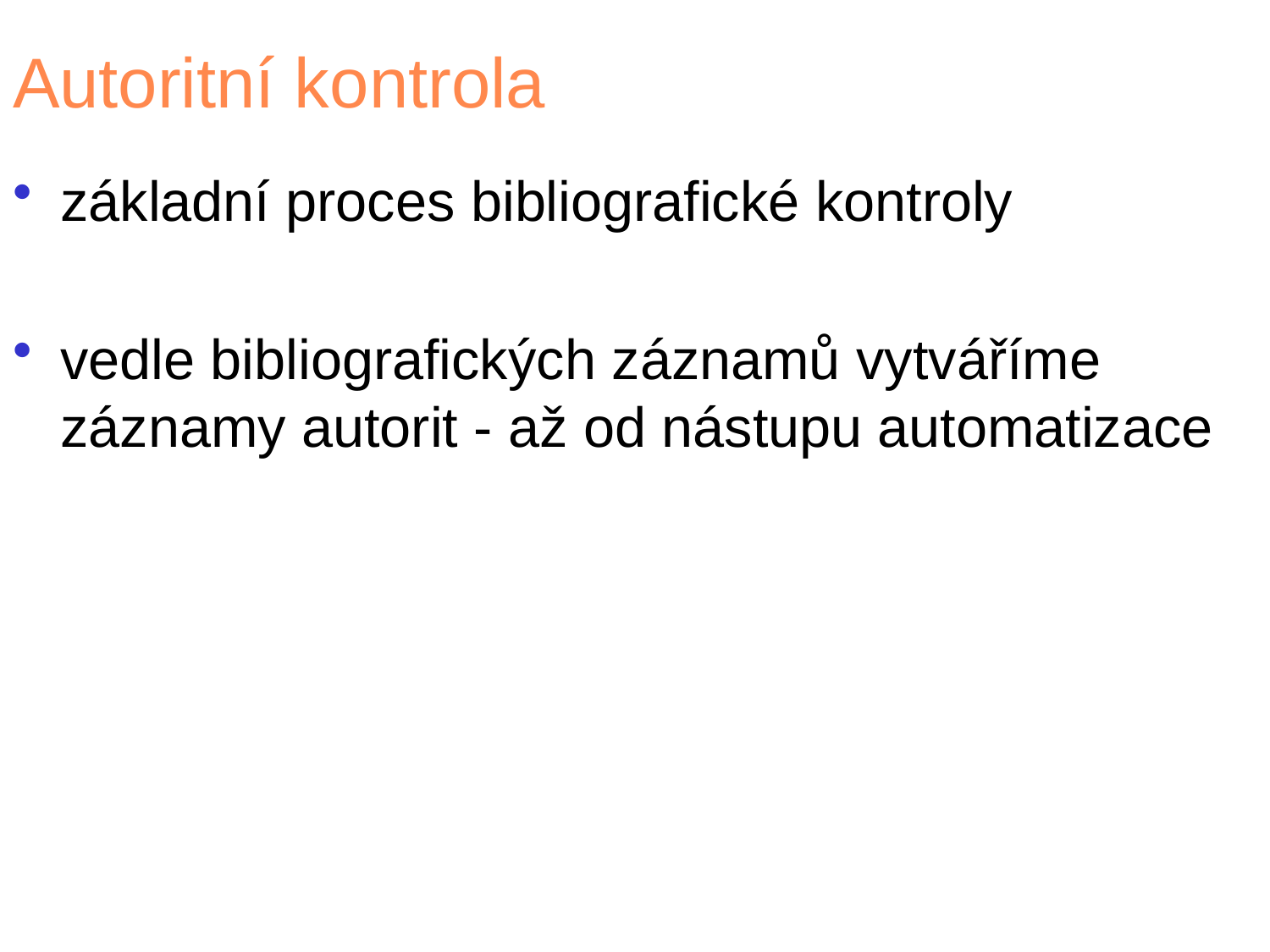

# Autoritní kontrola
základní proces bibliografické kontroly

vedle bibliografických záznamů vytváříme záznamy autorit - až od nástupu automatizace